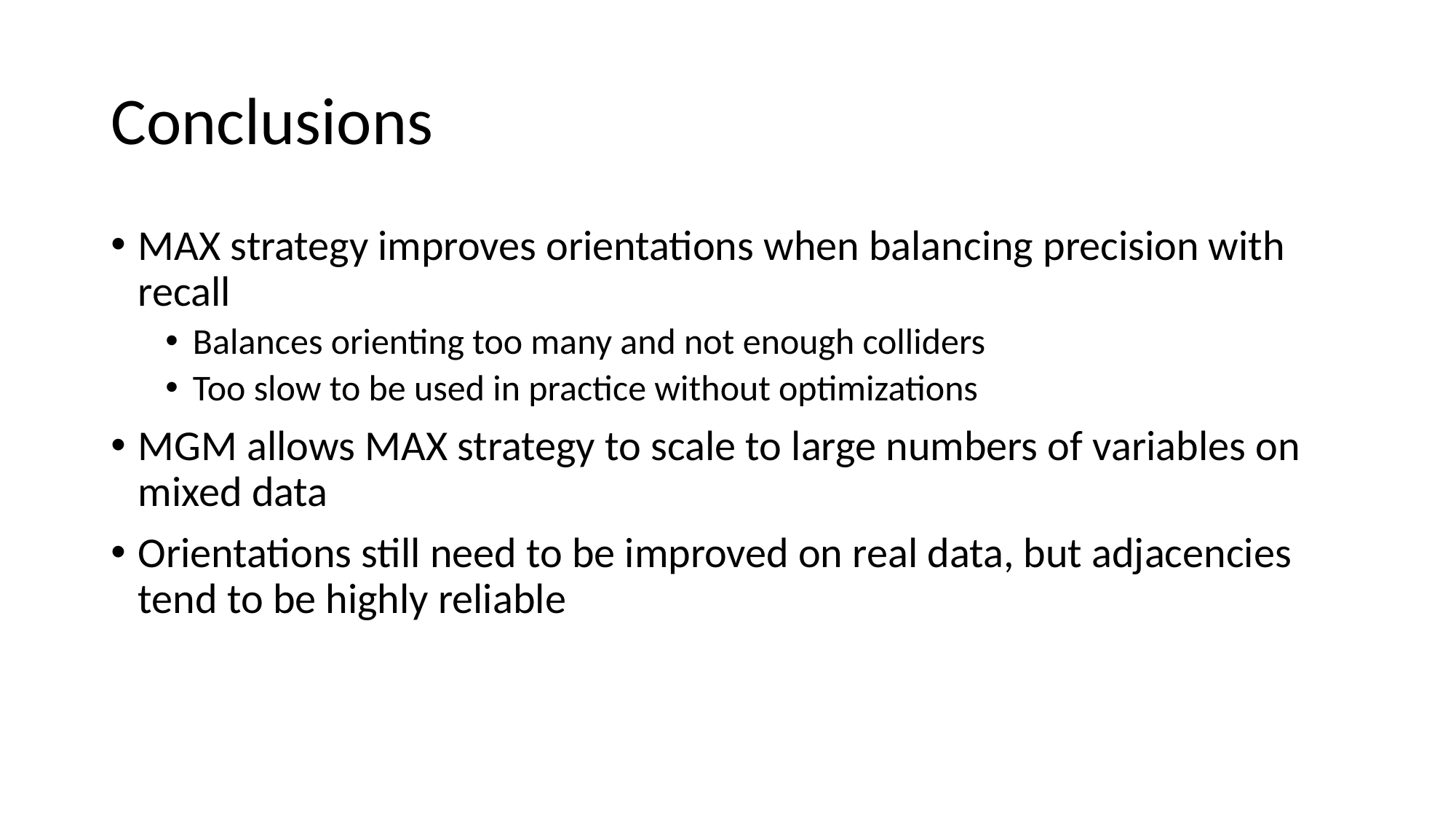

# Conclusions
MAX strategy improves orientations when balancing precision with recall
Balances orienting too many and not enough colliders
Too slow to be used in practice without optimizations
MGM allows MAX strategy to scale to large numbers of variables on mixed data
Orientations still need to be improved on real data, but adjacencies tend to be highly reliable